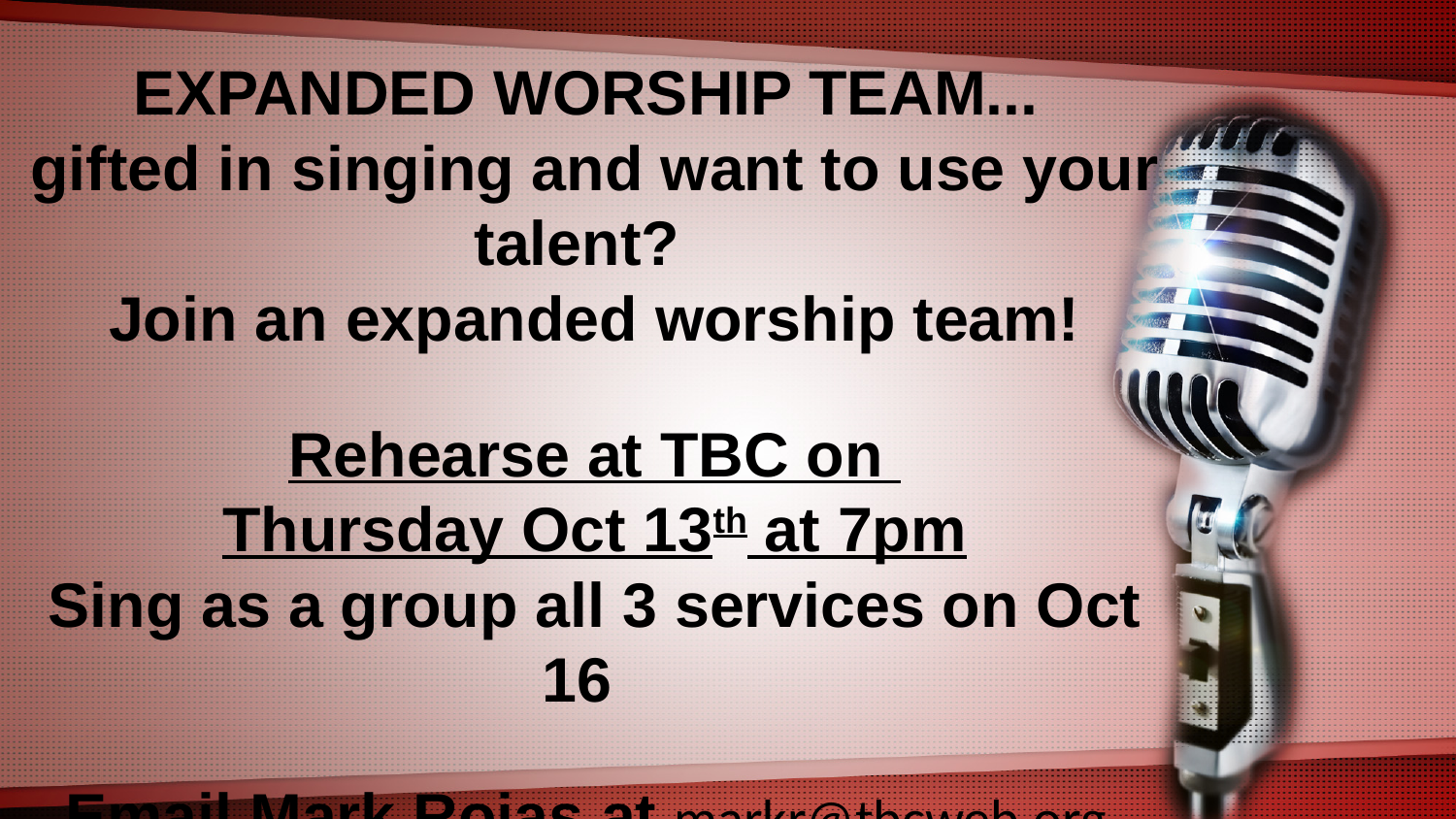

EXPANDED WORSHIP TEAM...
gifted in singing and want to use your talent?
Join an expanded worship team!

Rehearse at TBC on
Thursday Oct 13th at 7pm
Sing as a group all 3 services on Oct 16

Email Mark Rojas at markr@tbcweb.org
for more information and to be included